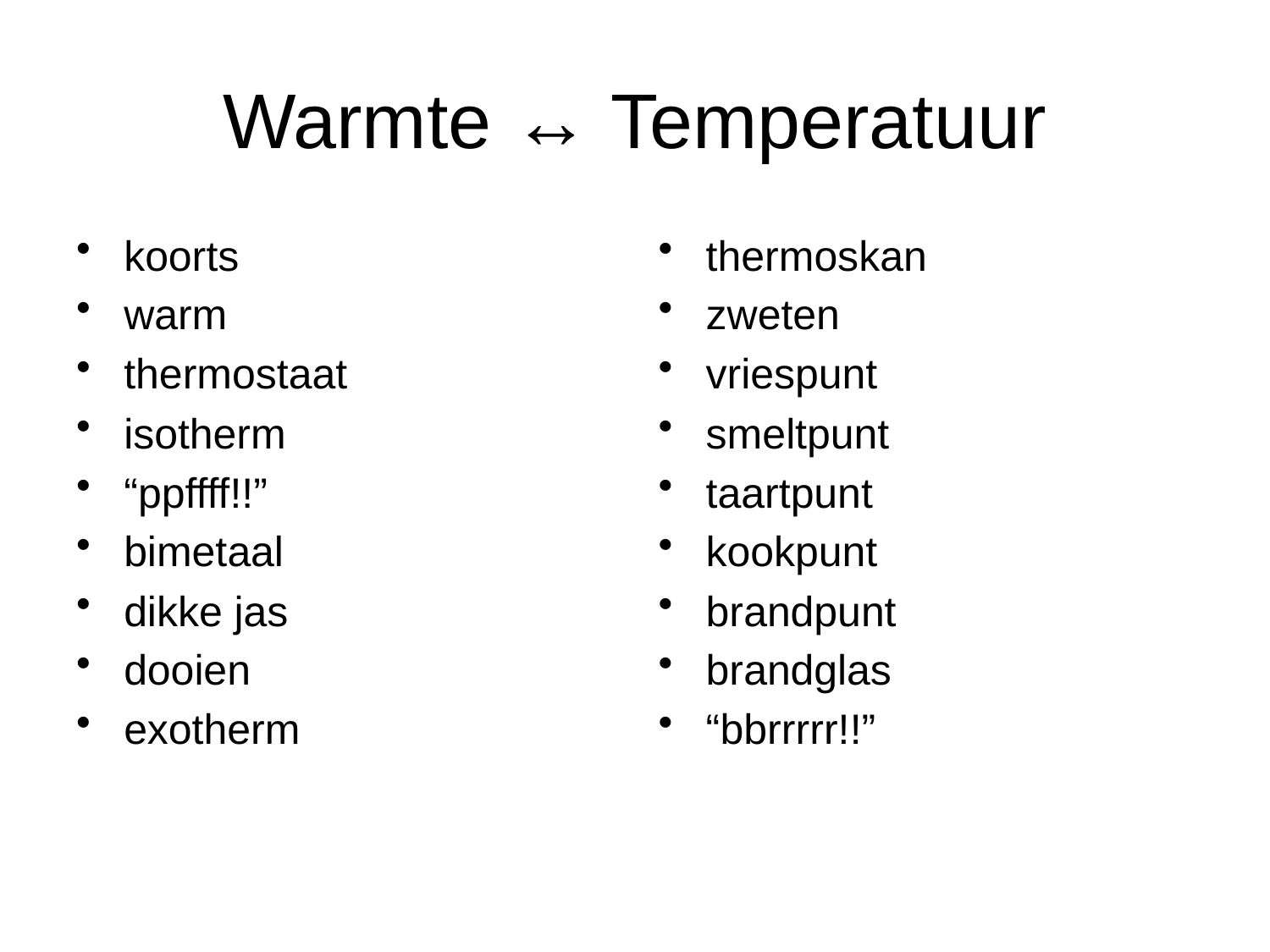

# Warmte ↔ Temperatuur
koorts
warm
thermostaat
isotherm
“ppffff!!”
bimetaal
dikke jas
dooien
exotherm

thermoskan
zweten
vriespunt
smeltpunt
taartpunt
kookpunt
brandpunt
brandglas
“bbrrrrr!!”